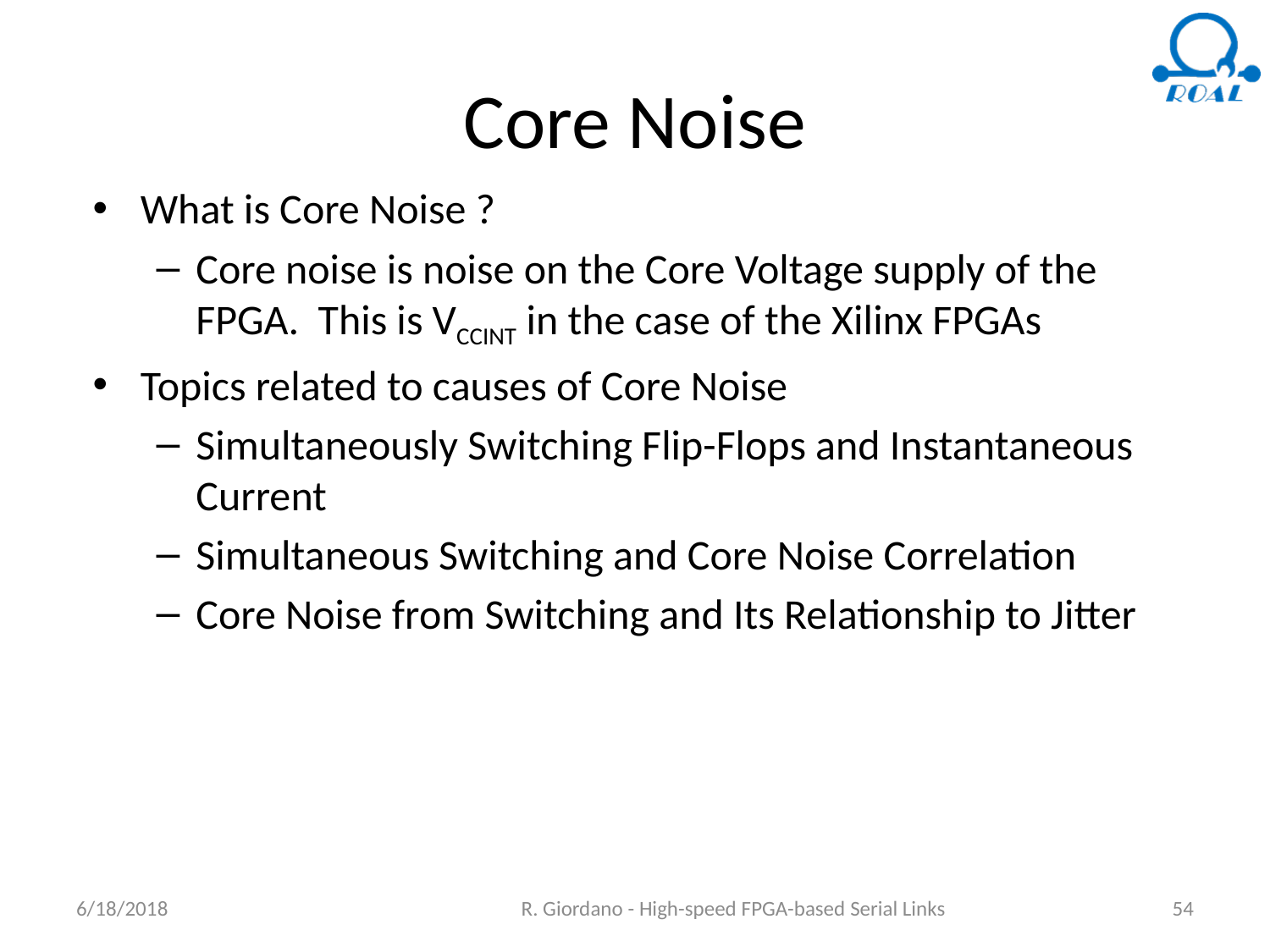

# Core Noise
What is Core Noise ?
Core noise is noise on the Core Voltage supply of the FPGA.  This is VCCINT in the case of the Xilinx FPGAs
Topics related to causes of Core Noise
Simultaneously Switching Flip-Flops and Instantaneous Current
Simultaneous Switching and Core Noise Correlation
Core Noise from Switching and Its Relationship to Jitter
R. Giordano - High-speed FPGA-based Serial Links
6/18/2018
54